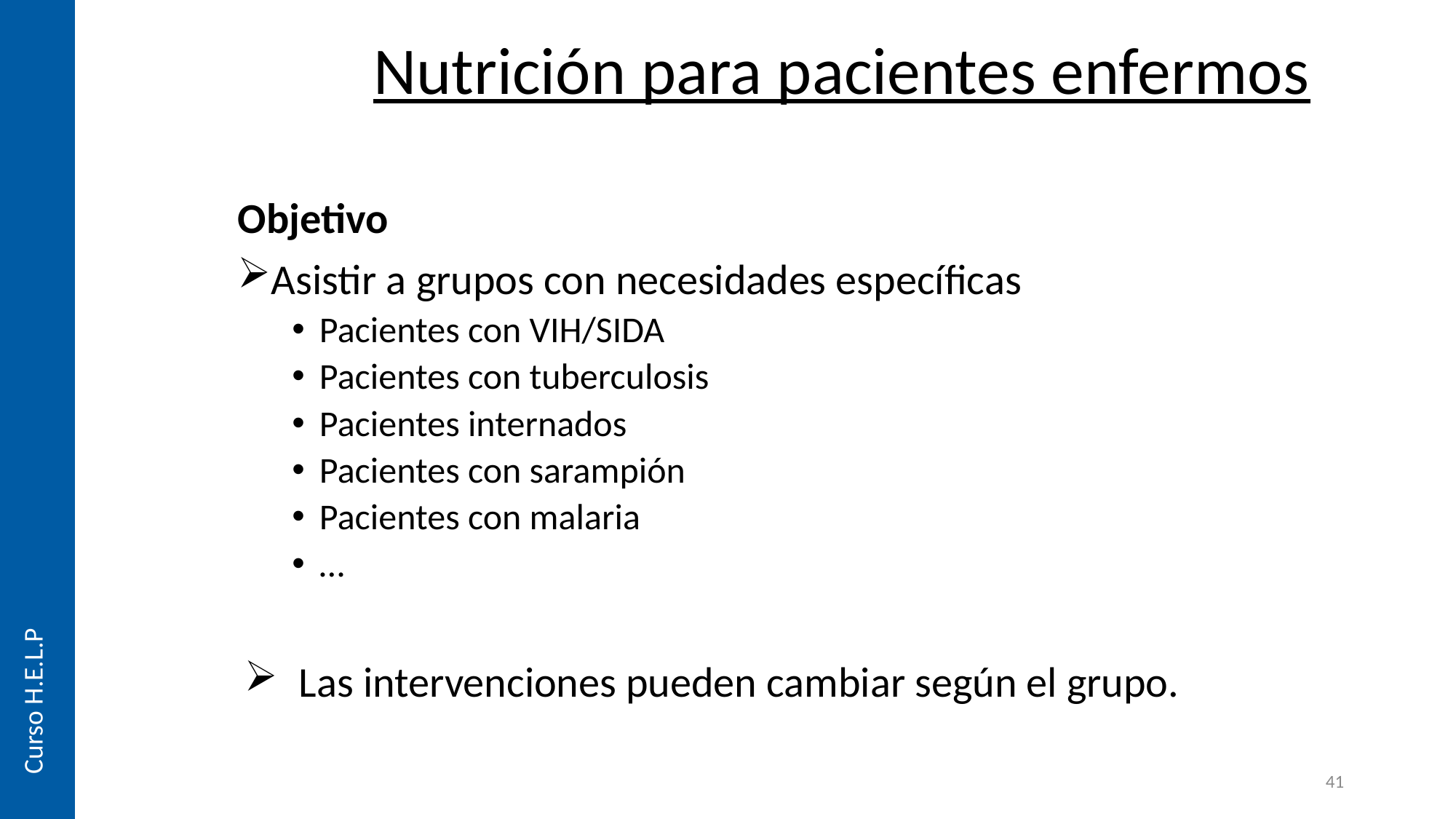

# Nutrición para pacientes enfermos
Objetivo
Asistir a grupos con necesidades específicas
Pacientes con VIH/SIDA
Pacientes con tuberculosis
Pacientes internados
Pacientes con sarampión
Pacientes con malaria
…

Las intervenciones pueden cambiar según el grupo.
Curso H.E.L.P
41